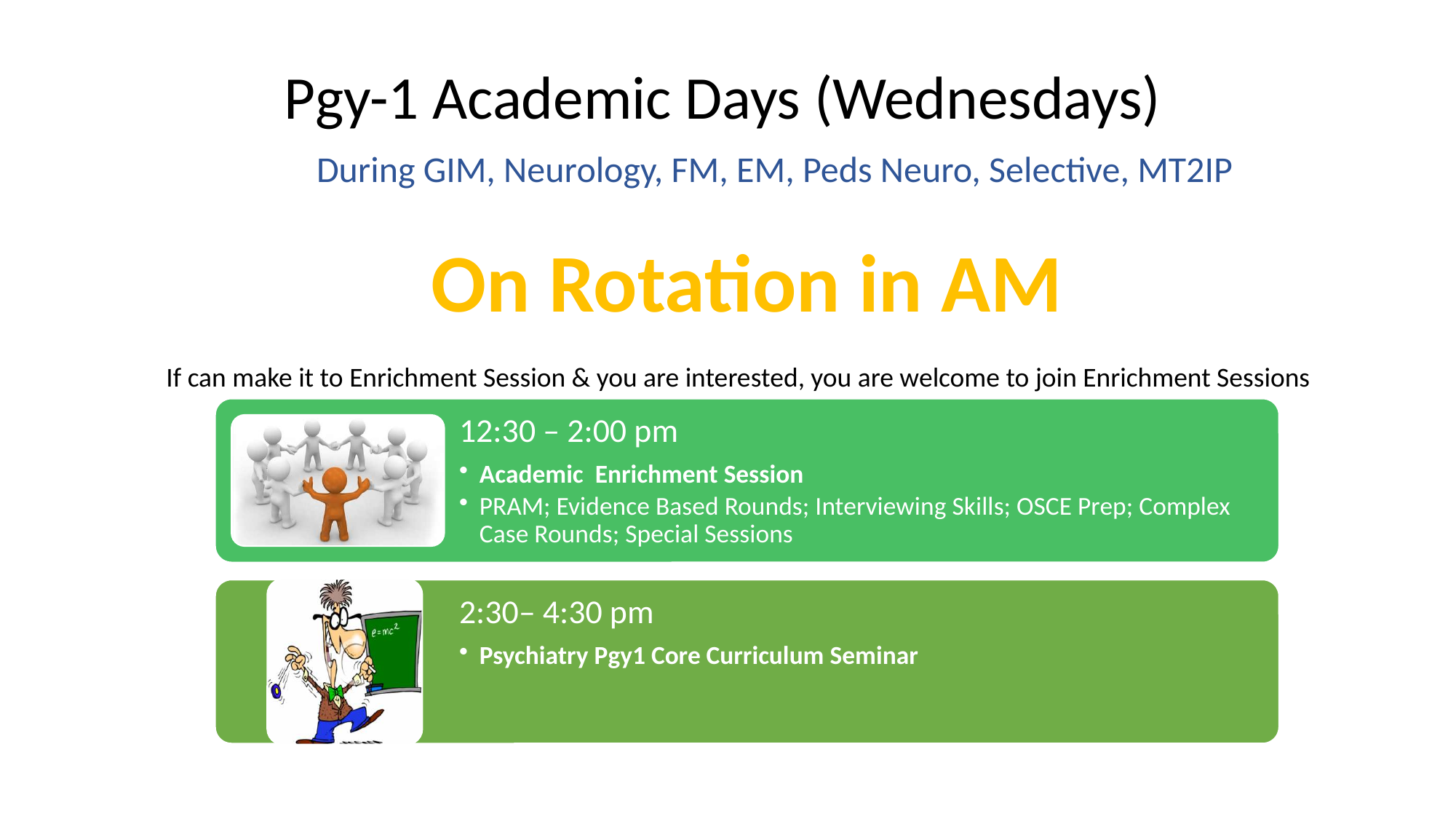

# Pgy-1 Academic Days (Wednesdays)
During GIM, Neurology, FM, EM, Peds Neuro, Selective, MT2IP
On Rotation in AM

If can make it to Enrichment Session & you are interested, you are welcome to join Enrichment Sessions
12:30 – 2:00 pm
Academic  Enrichment Session
PRAM; Evidence Based Rounds; Interviewing Skills; OSCE Prep; Complex Case Rounds; Special Sessions
2:30– 4:30 pm
Psychiatry Pgy1 Core Curriculum Seminar